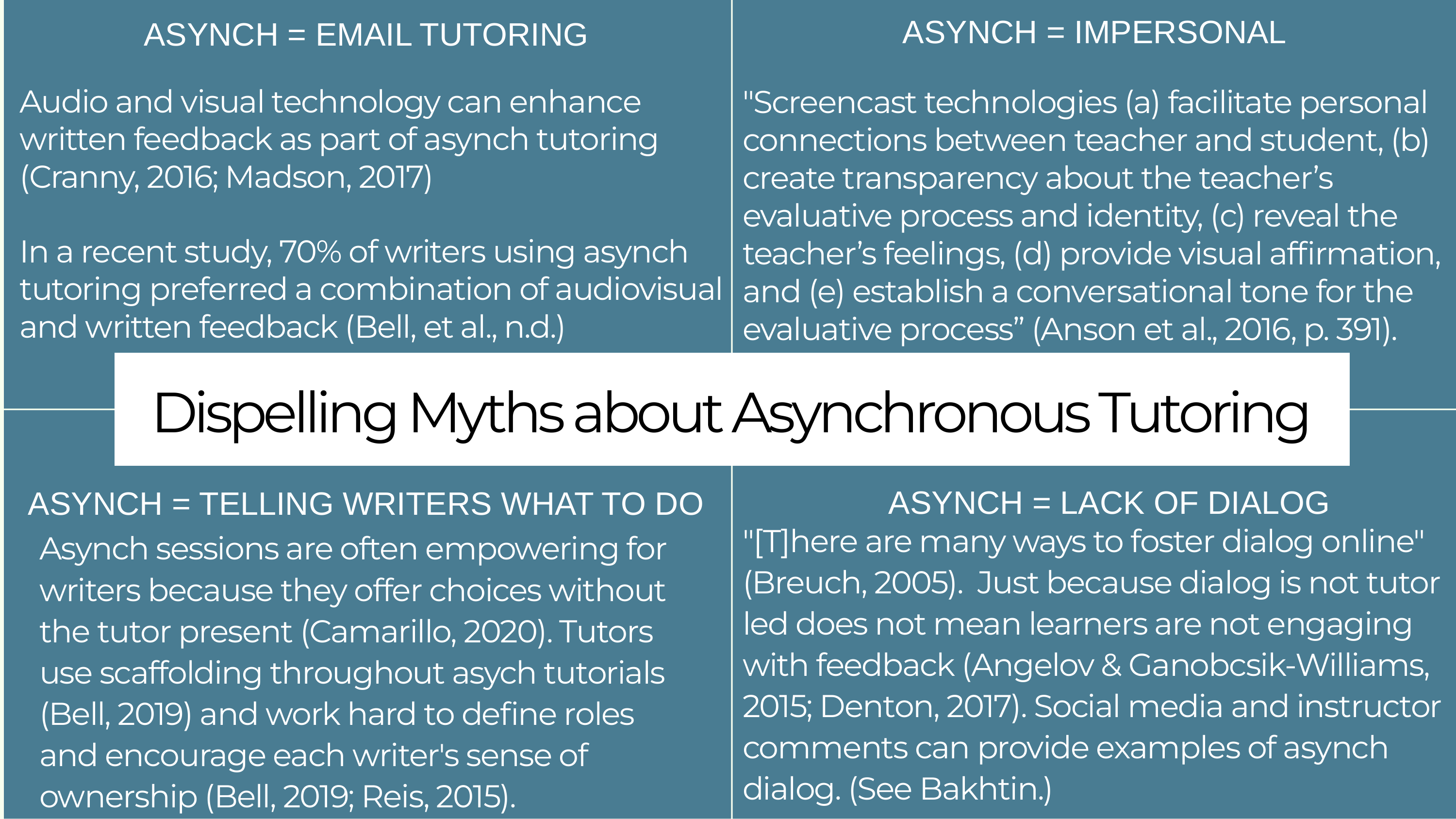

ASYNCH = IMPERSONAL
ASYNCH = EMAIL TUTORING
Audio and visual technology can enhance written feedback as part of asynch tutoring (Cranny, 2016; Madson, 2017)

In a recent study, 70% of writers using asynch tutoring preferred a combination of audiovisual and written feedback (Bell, et al., n.d.)
"Screencast technologies (a) facilitate personal connections between teacher and student, (b) create transparency about the teacher’s evaluative process and identity, (c) reveal the teacher’s feelings, (d) provide visual affirmation, and (e) establish a conversational tone for the evaluative process” (Anson et al., 2016, p. 391).

Dispelling Myths about Asynchronous Tutoring
ASYNCH = LACK OF DIALOG
ASYNCH = TELLING WRITERS WHAT TO DO
"[T]here are many ways to foster dialog online" (Breuch, 2005).  Just because dialog is not tutor led does not mean learners are not engaging with feedback (Angelov & Ganobcsik-Williams, 2015; Denton, 2017). Social media and instructor comments can provide examples of asynch dialog. (See Bakhtin.)
Asynch sessions are often empowering for writers because they offer choices without the tutor present (Camarillo, 2020). Tutors use scaffolding throughout asych tutorials (Bell, 2019) and work hard to define roles and encourage each writer's sense of ownership (Bell, 2019; Reis, 2015).